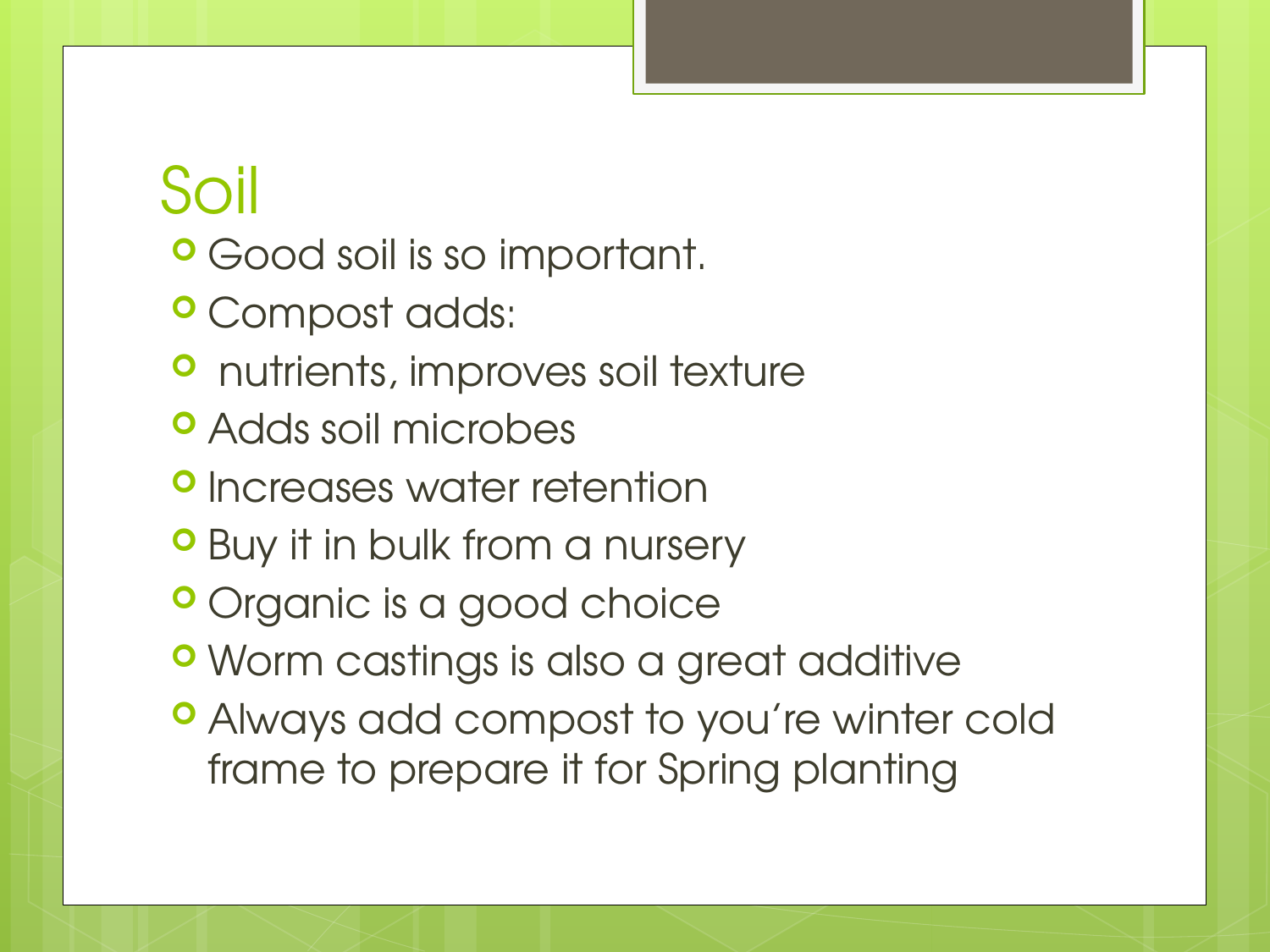

# Soil
Good soil is so important.
Compost adds:
 nutrients, improves soil texture
Adds soil microbes
Increases water retention
Buy it in bulk from a nursery
Organic is a good choice
Worm castings is also a great additive
Always add compost to you’re winter cold frame to prepare it for Spring planting